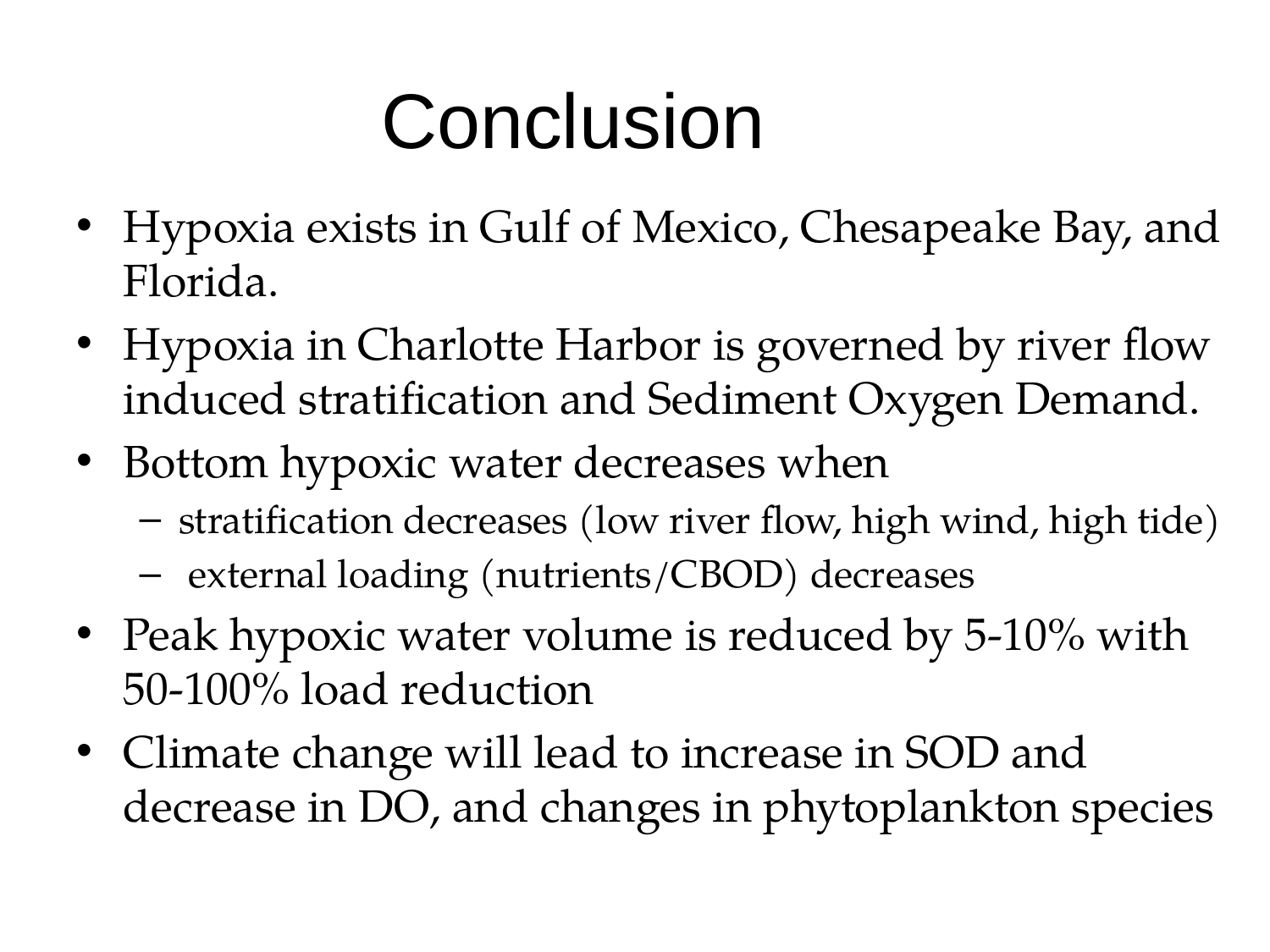

# Conclusion
Hypoxia exists in Gulf of Mexico, Chesapeake Bay, and Florida.
Hypoxia in Charlotte Harbor is governed by river flow induced stratification and Sediment Oxygen Demand.
Bottom hypoxic water decreases when
stratification decreases (low river flow, high wind, high tide)
 external loading (nutrients/CBOD) decreases
Peak hypoxic water volume is reduced by 5-10% with 50-100% load reduction
Climate change will lead to increase in SOD and decrease in DO, and changes in phytoplankton species